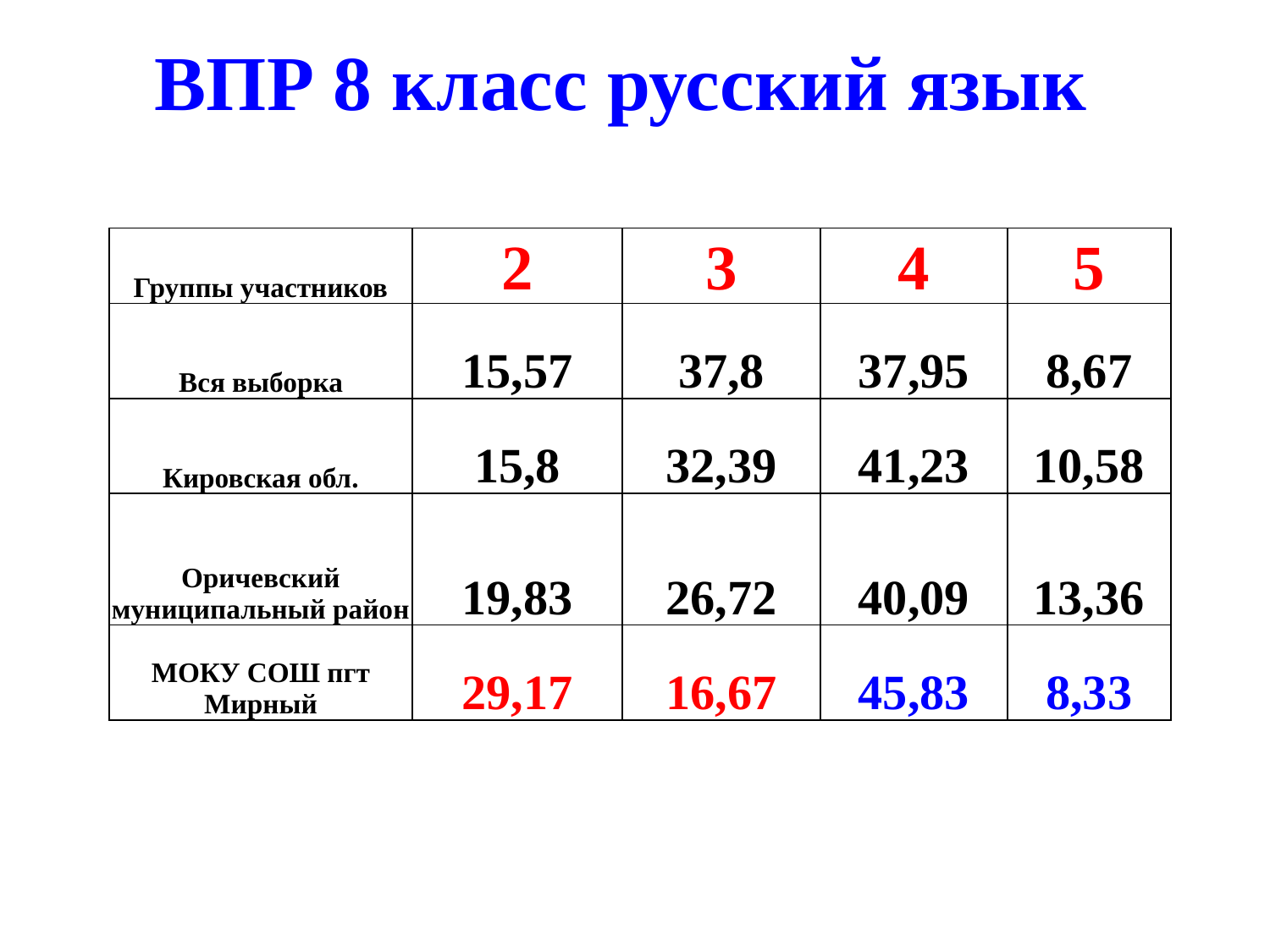

# ВПР 8 класс русский язык
| Группы участников | 2 | 3 | 4 | 5 |
| --- | --- | --- | --- | --- |
| Вся выборка | 15,57 | 37,8 | 37,95 | 8,67 |
| Кировская обл. | 15,8 | 32,39 | 41,23 | 10,58 |
| Оричевский муниципальный район | 19,83 | 26,72 | 40,09 | 13,36 |
| МОКУ СОШ пгт Мирный | 29,17 | 16,67 | 45,83 | 8,33 |